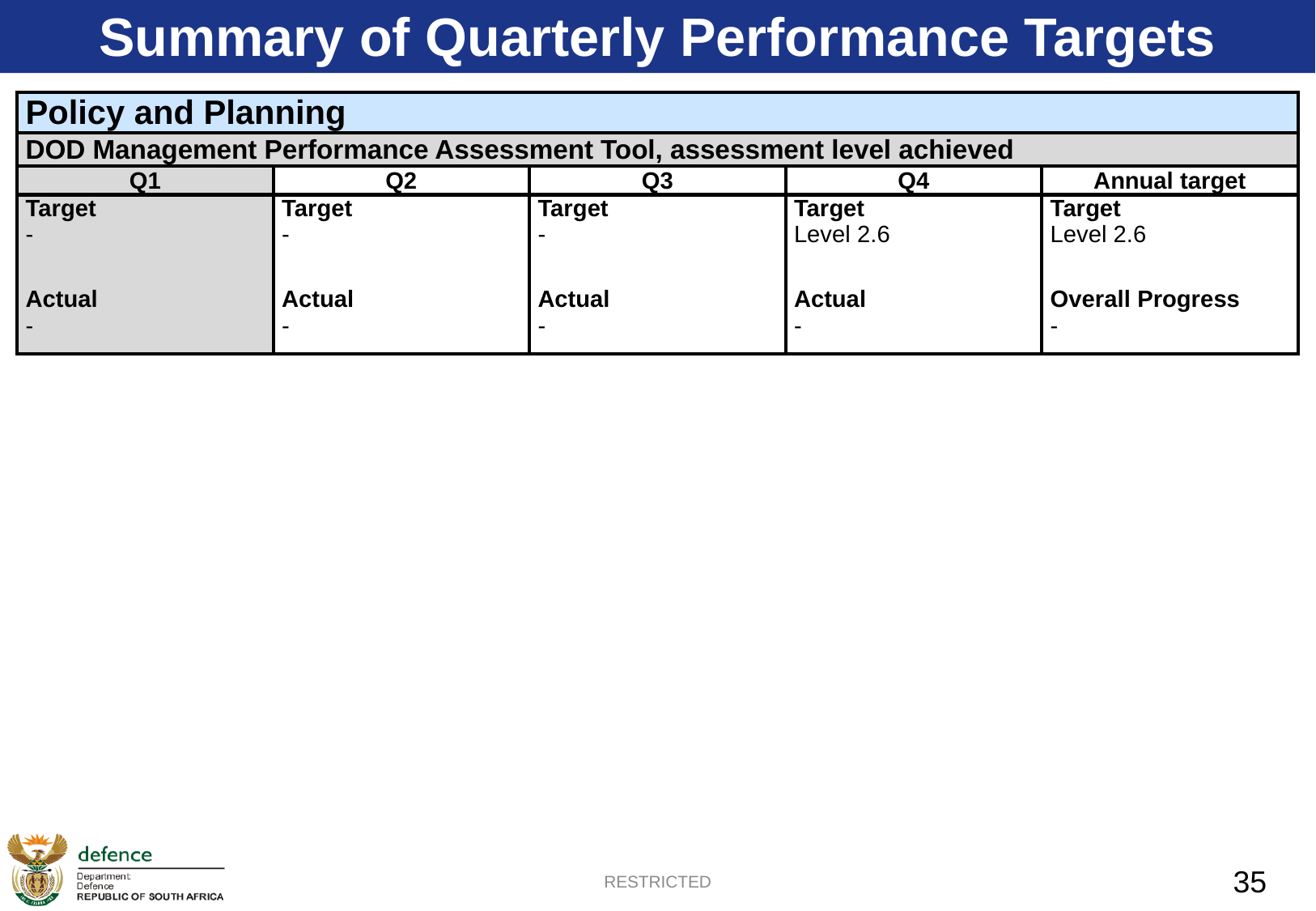

Summary of Quarterly Performance Targets
| Policy and Planning |  |  |  |  |
| --- | --- | --- | --- | --- |
| DOD Management Performance Assessment Tool, assessment level achieved |  |  |  |  |
| Q1 | Q2 | Q3 | Q4 | Annual target |
| Target - | Target - | Target - | Target Level 2.6 | Target Level 2.6 |
| Actual - | Actual - | Actual - | Actual - | Overall Progress - |
RESTRICTED
35